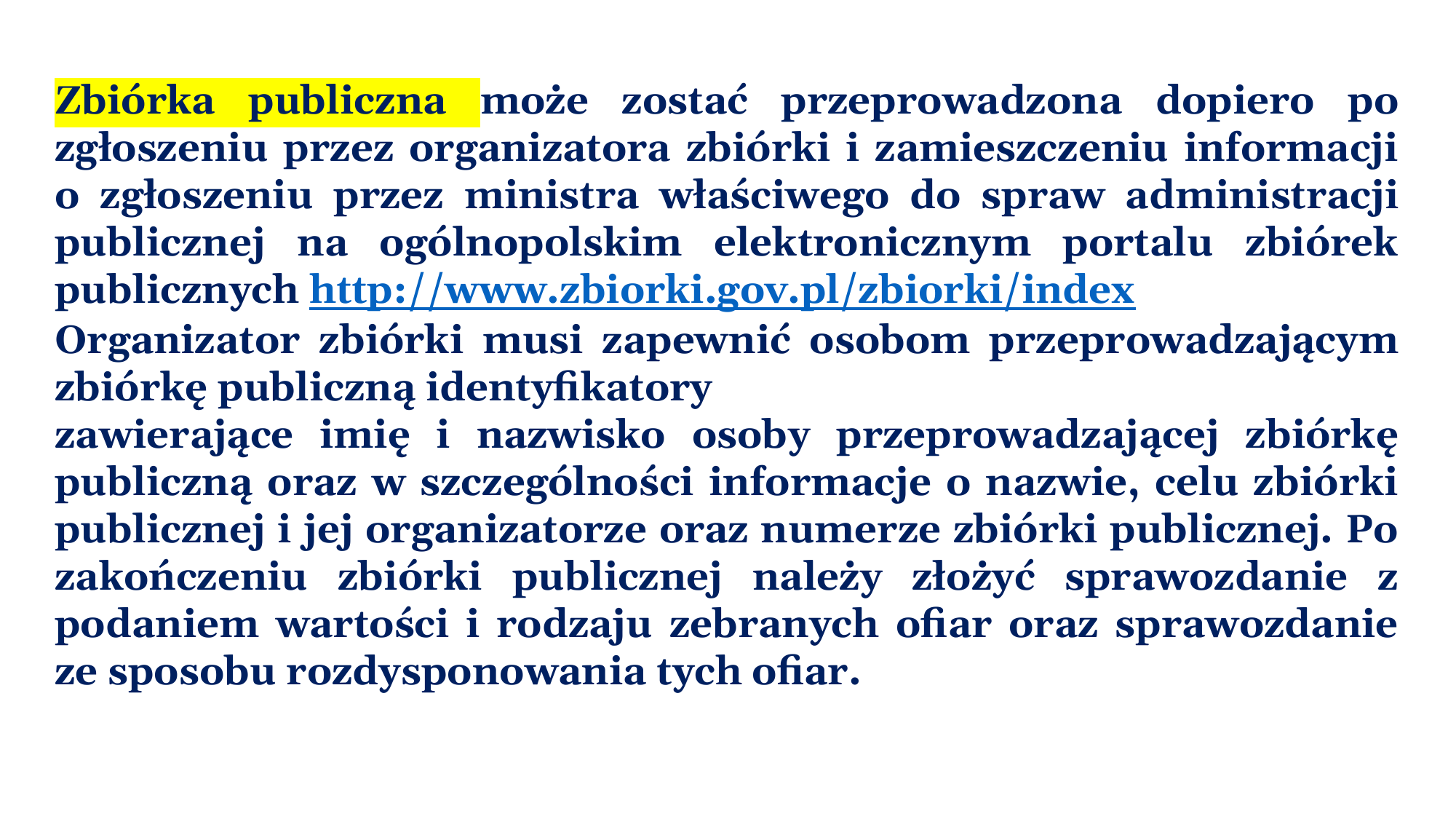

Zbiórka publiczna może zostać przeprowadzona dopiero po zgłoszeniu przez organizatora zbiórki i zamieszczeniu informacji o zgłoszeniu przez ministra właściwego do spraw administracji publicznej na ogólnopolskim elektronicznym portalu zbiórek publicznych http://www.zbiorki.gov.pl/zbiorki/index
Organizator zbiórki musi zapewnić osobom przeprowadzającym zbiórkę publiczną identyfikatory
zawierające imię i nazwisko osoby przeprowadzającej zbiórkę publiczną oraz w szczególności informacje o nazwie, celu zbiórki publicznej i jej organizatorze oraz numerze zbiórki publicznej. Po zakończeniu zbiórki publicznej należy złożyć sprawozdanie z podaniem wartości i rodzaju zebranych ofiar oraz sprawozdanie ze sposobu rozdysponowania tych ofiar.